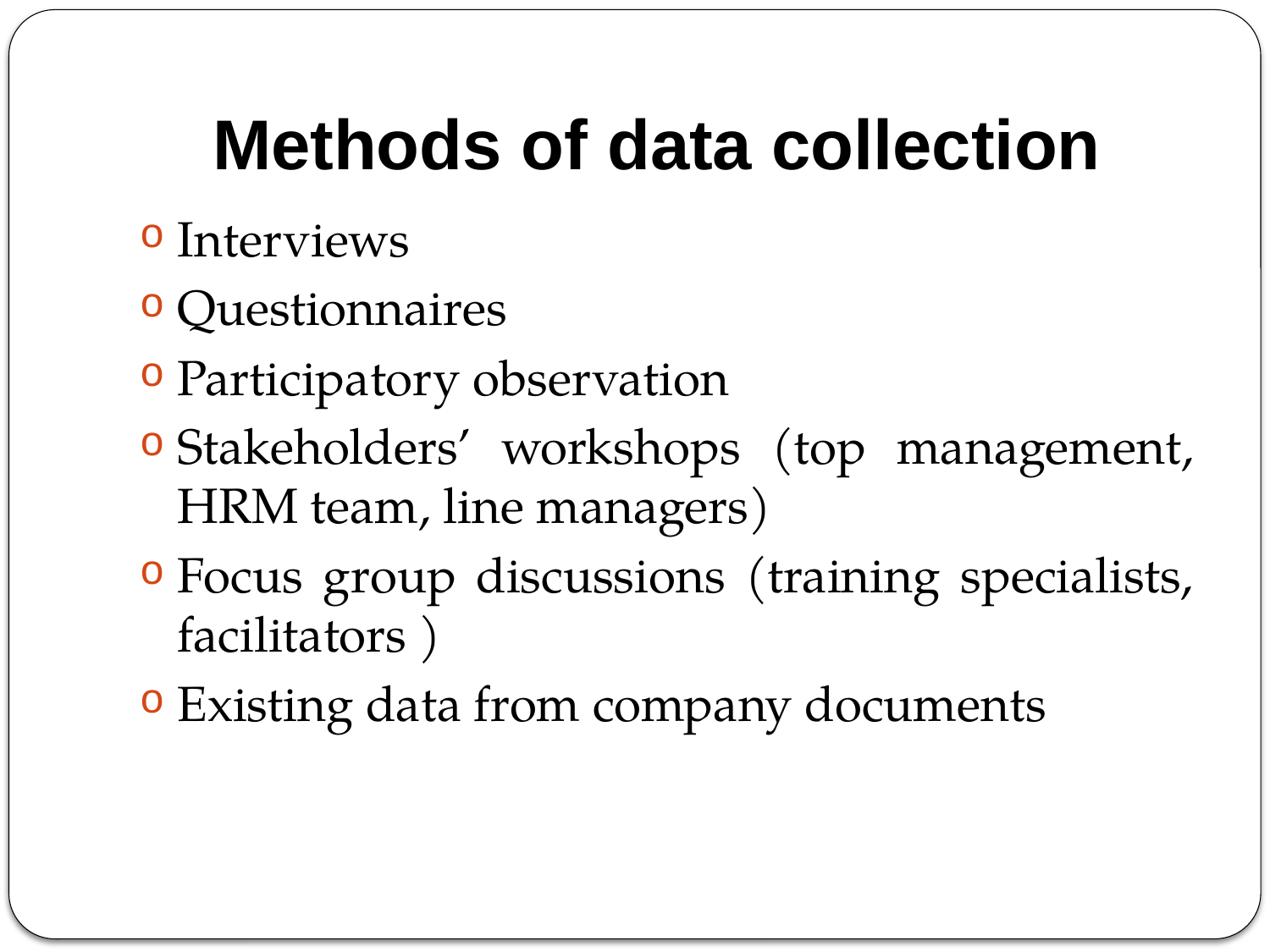

# Methods of data collection
Interviews
Questionnaires
Participatory observation
Stakeholders’ workshops (top management, HRM team, line managers)
Focus group discussions (training specialists, facilitators )
Existing data from company documents